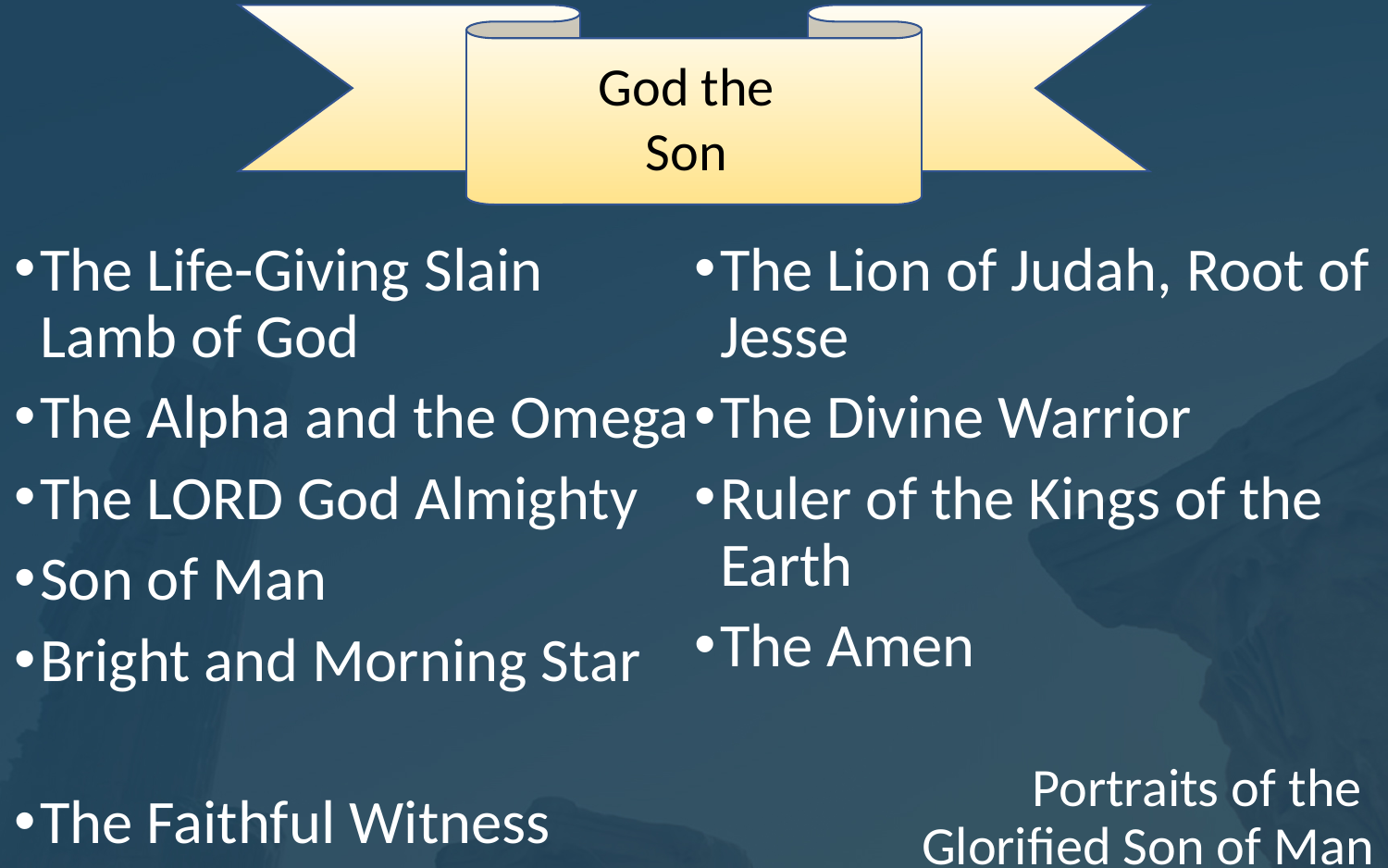

God the Son
The Life-Giving Slain Lamb of God
The Alpha and the Omega
The LORD God Almighty
Son of Man
Bright and Morning Star

The Faithful Witness
The Lion of Judah, Root of Jesse
The Divine Warrior
Ruler of the Kings of the Earth
The Amen
# Portraits of the Glorified Son of Man